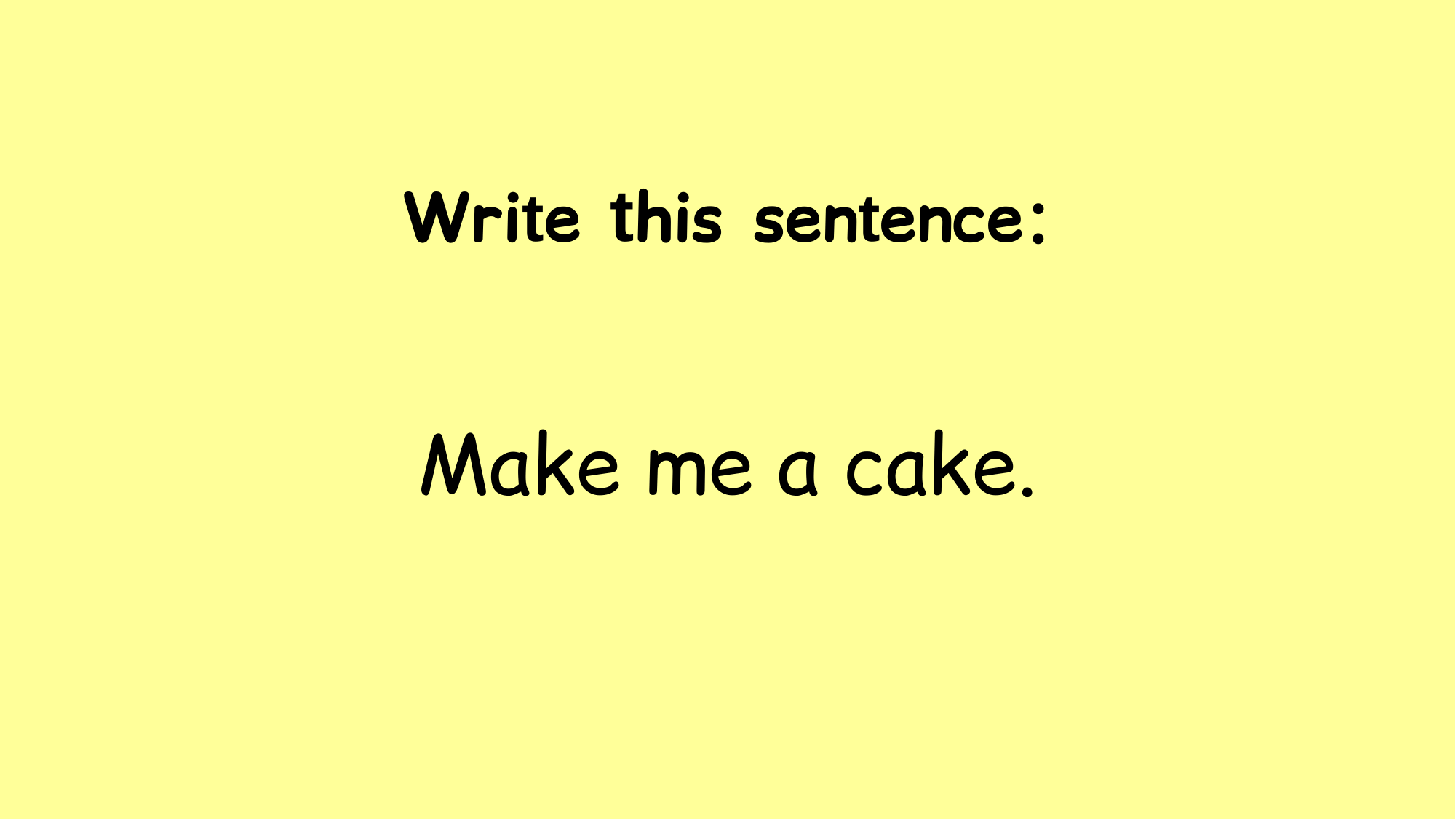

Write this sentence:

Make me a cake.